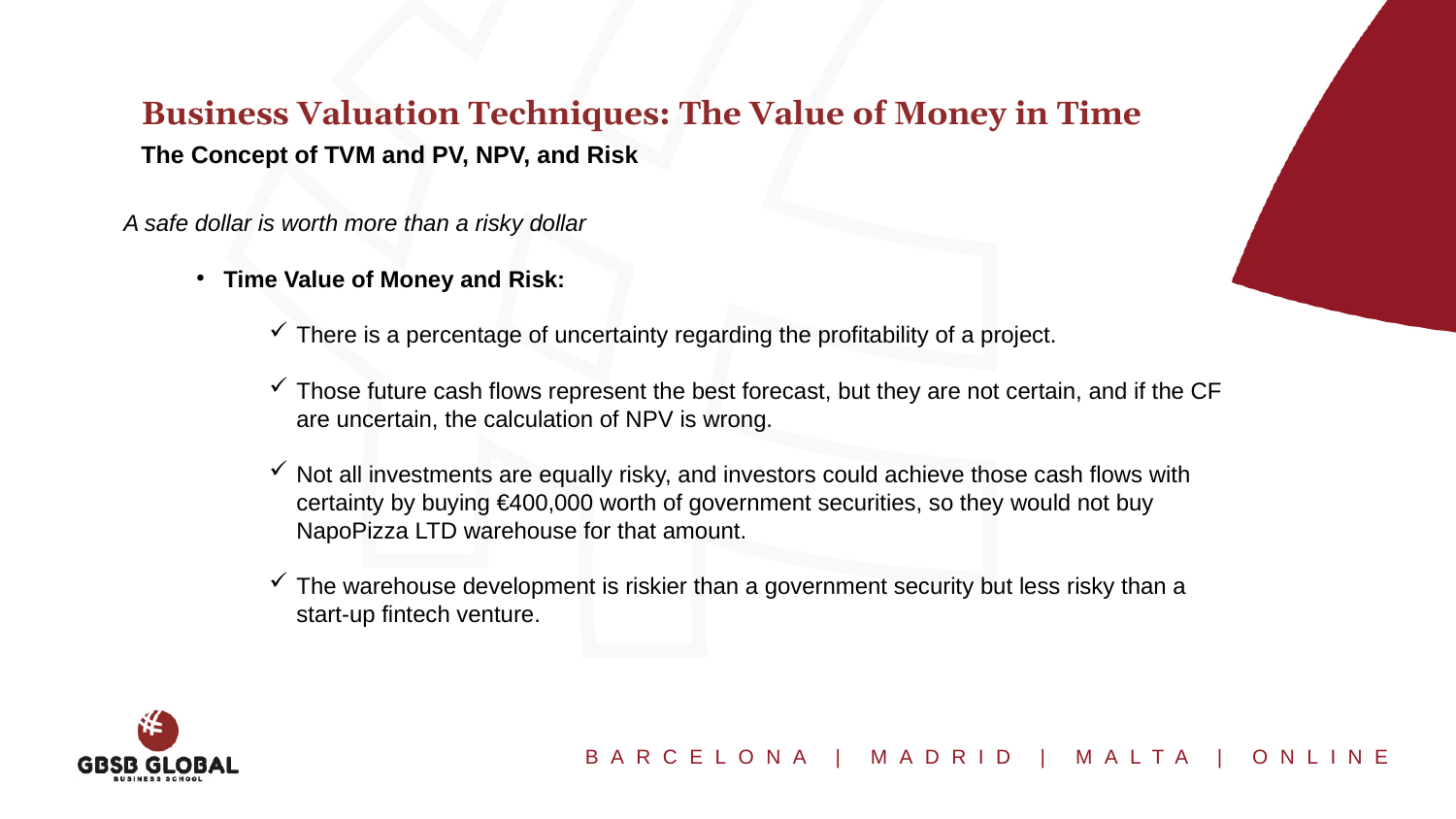

Business Valuation Techniques: The Value of Money in Time
The Concept of TVM and PV, NPV, and Risk
A safe dollar is worth more than a risky dollar

Time Value of Money and Risk:

There is a percentage of uncertainty regarding the profitability of a project.

Those future cash flows represent the best forecast, but they are not certain, and if the CF are uncertain, the calculation of NPV is wrong.

Not all investments are equally risky, and investors could achieve those cash flows with certainty by buying €400,000 worth of government securities, so they would not buy NapoPizza LTD warehouse for that amount.

The warehouse development is riskier than a government security but less risky than a start-up fintech venture.